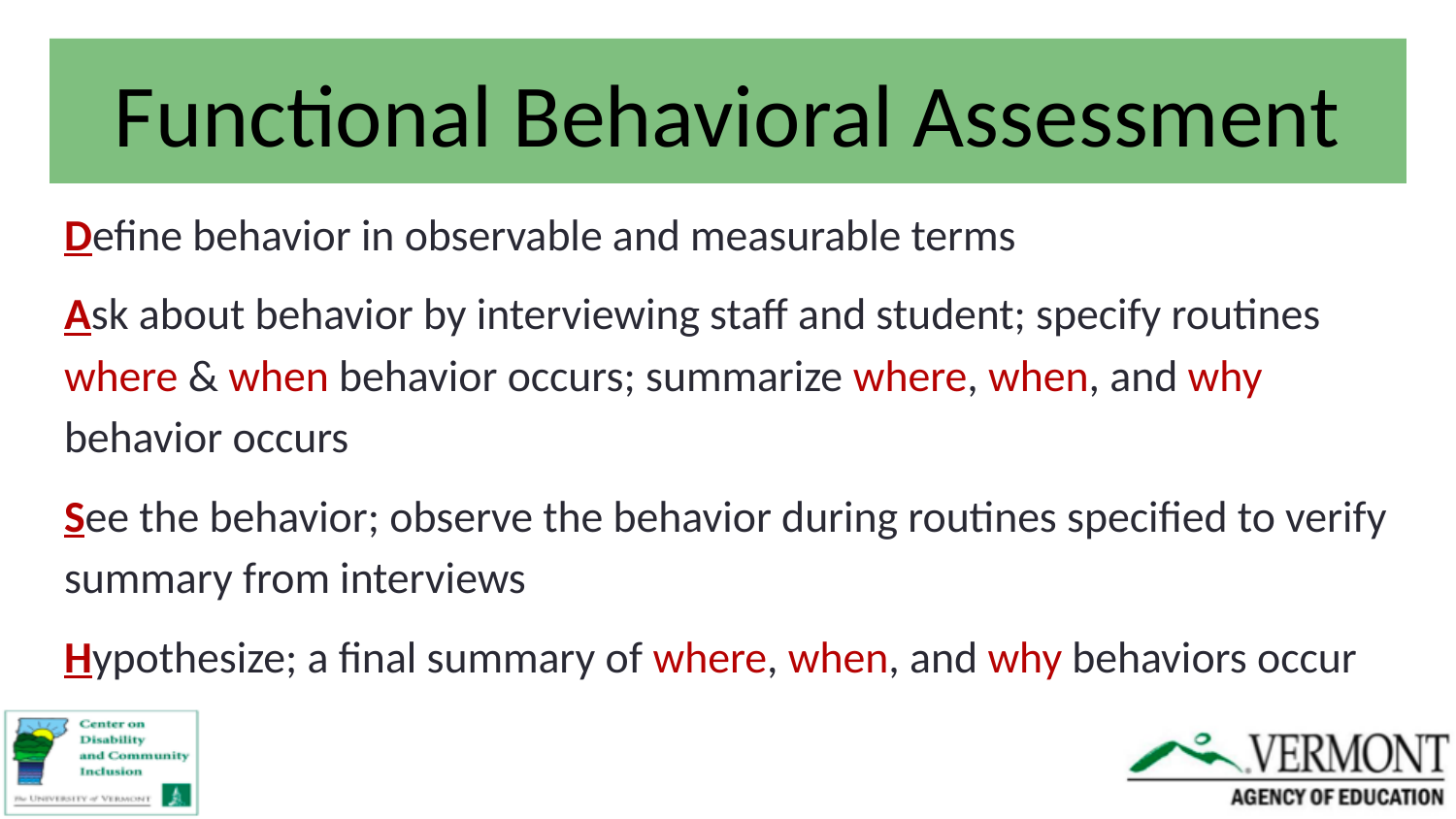

# Functional Behavioral Assessment
Define behavior in observable and measurable terms
Ask about behavior by interviewing staff and student; specify routines where & when behavior occurs; summarize where, when, and why behavior occurs
See the behavior; observe the behavior during routines specified to verify summary from interviews
Hypothesize; a final summary of where, when, and why behaviors occur